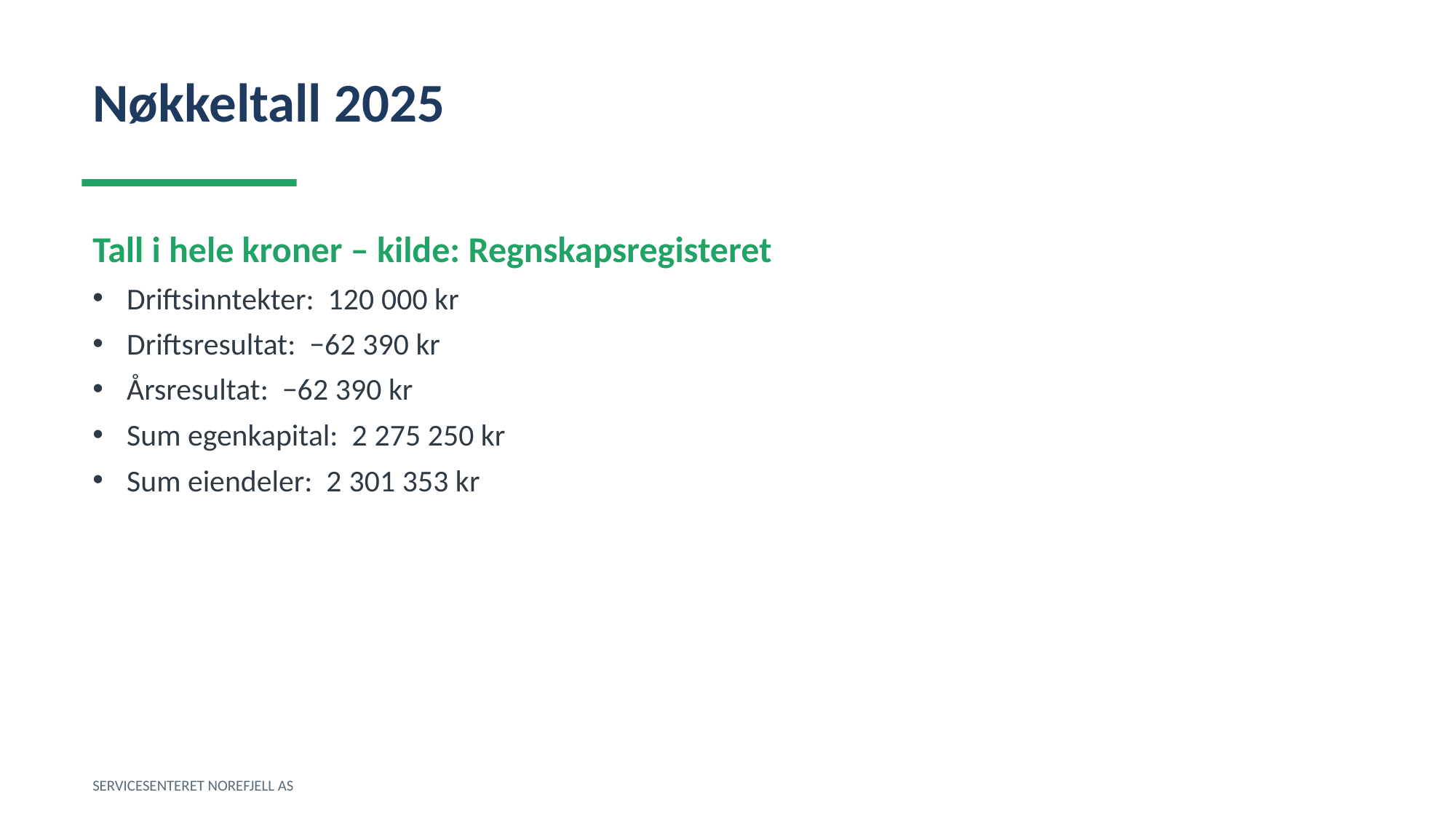

Nøkkeltall 2025

Tall i hele kroner – kilde: Regnskapsregisteret
Driftsinntekter:  120 000 kr
Driftsresultat:  −62 390 kr
Årsresultat:  −62 390 kr
Sum egenkapital:  2 275 250 kr
Sum eiendeler:  2 301 353 kr
SERVICESENTERET NOREFJELL AS